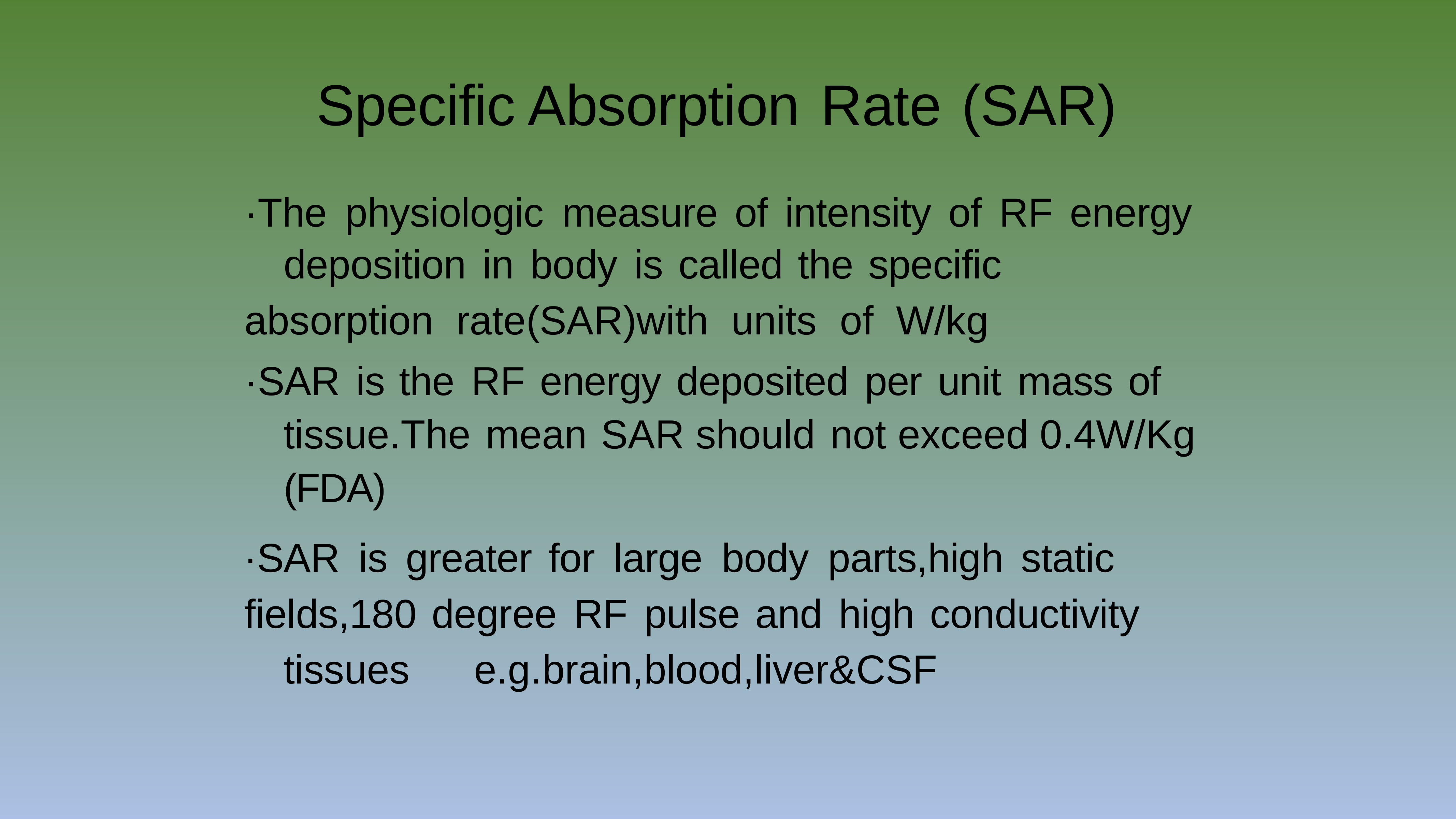

Specific Absorption Rate (SAR)

·The physiologic measure of intensity of RF energy deposition in body is called the specific
absorption  rate(SAR)with  units  of  W/kg
·SAR is the RF energy deposited per unit mass of    tissue.The mean SAR should not exceed 0.4W/Kg (FDA)
·SAR is greater for large body parts,high static
fields,180 degree RF pulse and high conductivity  tissues     e.g.brain,blood,liver&CSF